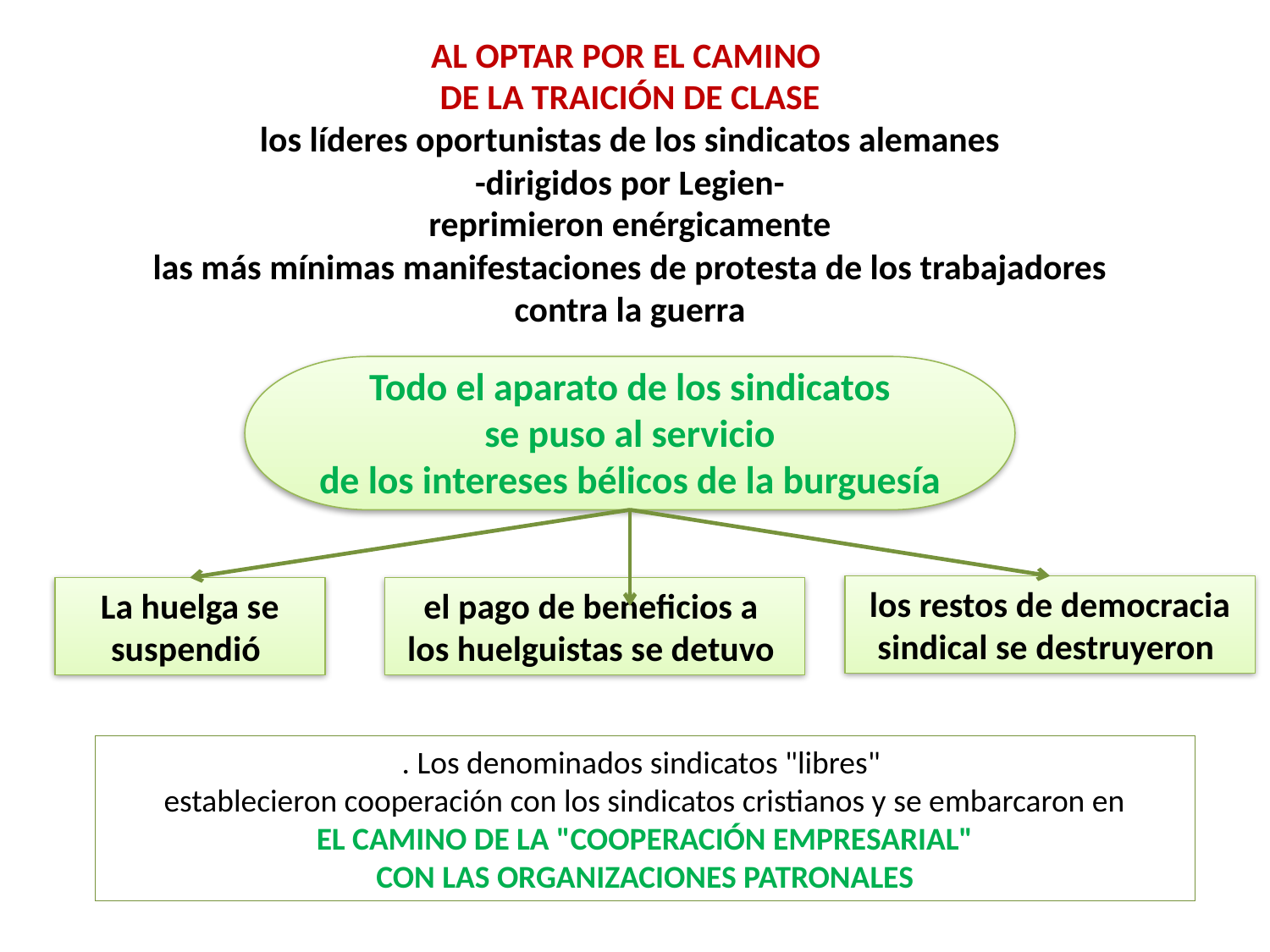

AL OPTAR POR EL CAMINO
DE LA TRAICIÓN DE CLASE
los líderes oportunistas de los sindicatos alemanes
-dirigidos por Legien-
 reprimieron enérgicamente
las más mínimas manifestaciones de protesta de los trabajadores
 contra la guerra

Todo el aparato de los sindicatos
 se puso al servicio
de los intereses bélicos de la burguesía

los restos de democracia sindical se destruyeron
La huelga se suspendió
el pago de beneficios a
los huelguistas se detuvo
. Los denominados sindicatos "libres"
establecieron cooperación con los sindicatos cristianos y se embarcaron en
 EL CAMINO DE LA "COOPERACIÓN EMPRESARIAL"
CON LAS ORGANIZACIONES PATRONALES